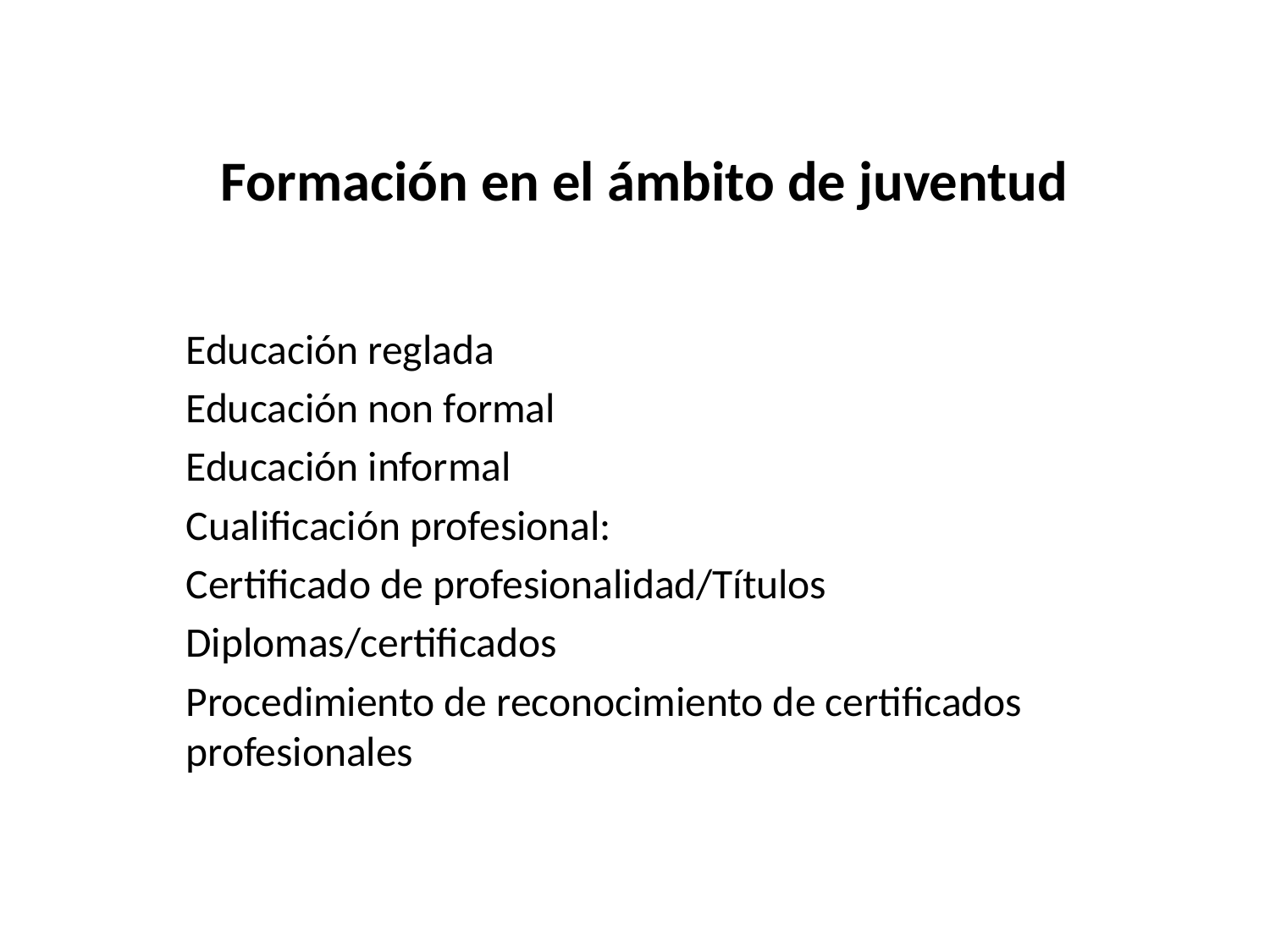

# Formación en el ámbito de juventud
Educación reglada
Educación non formal
Educación informal
Cualificación profesional:
Certificado de profesionalidad/Títulos
Diplomas/certificados
Procedimiento de reconocimiento de certificados profesionales